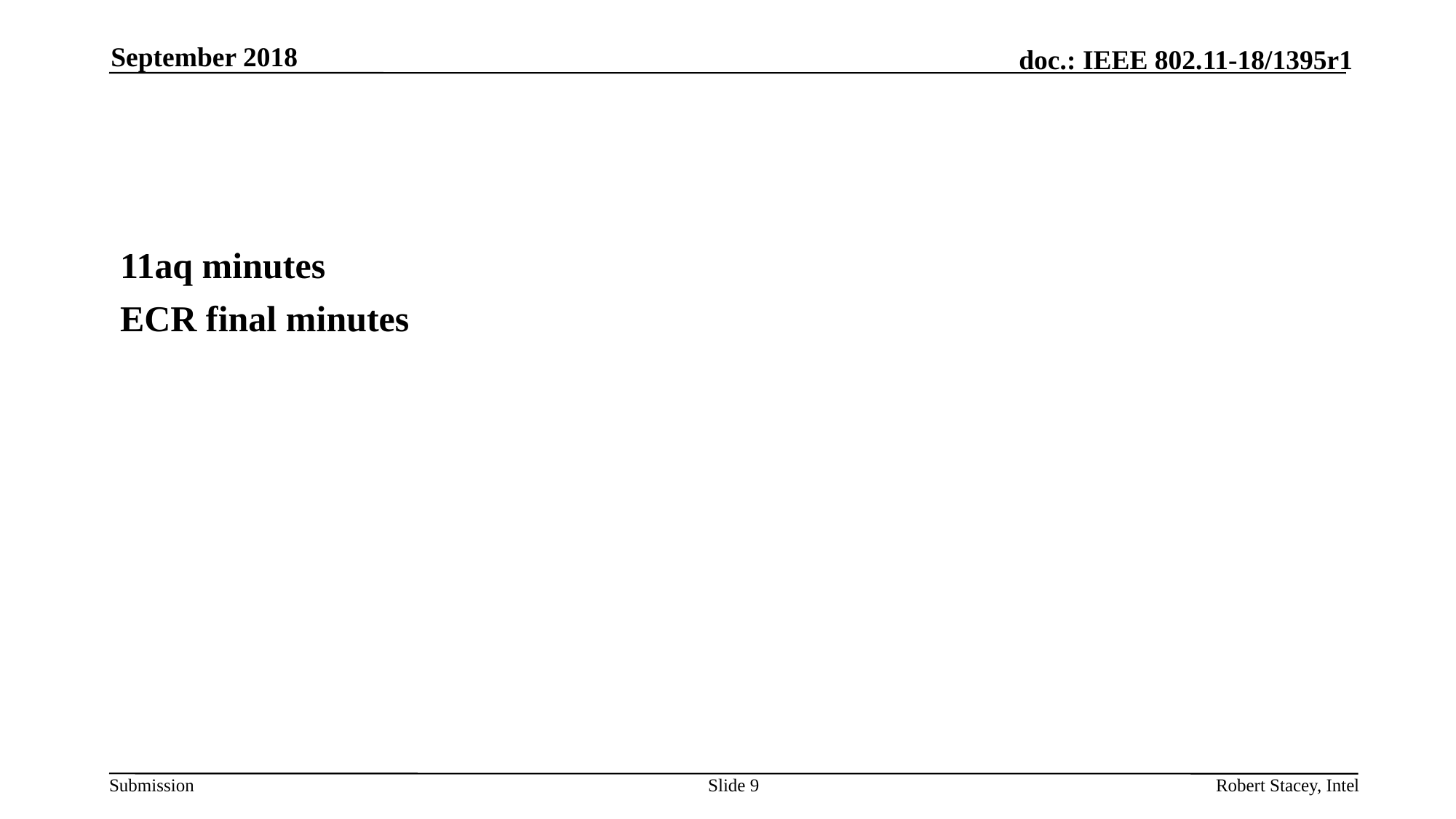

September 2018
#
11aq minutes
ECR final minutes

Slide 9
Robert Stacey, Intel